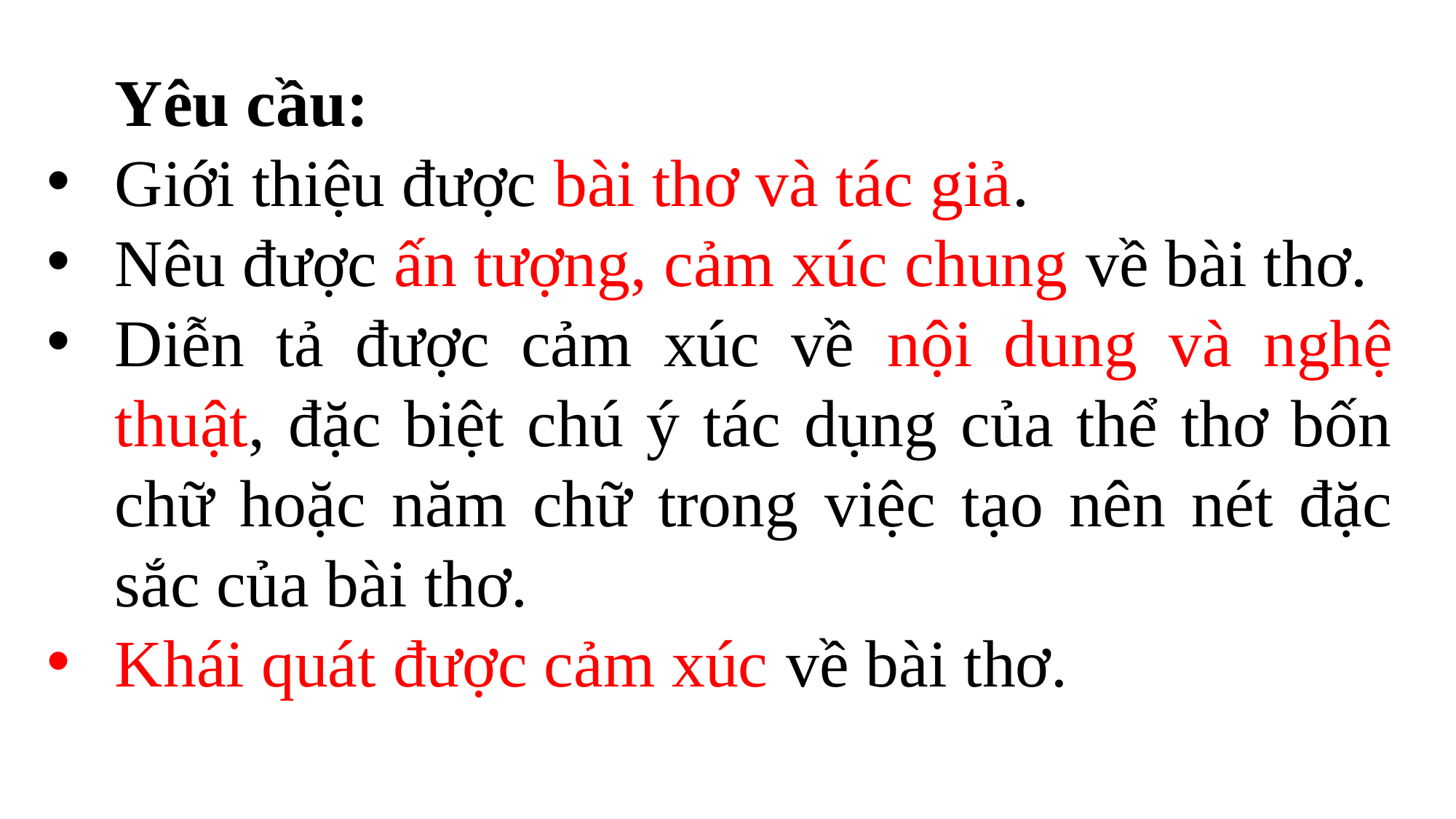

Yêu cầu:
Giới thiệu được bài thơ và tác giả.
Nêu được ấn tượng, cảm xúc chung về bài thơ.
Diễn tả được cảm xúc về nội dung và nghệ thuật, đặc biệt chú ý tác dụng của thể thơ bốn chữ hoặc năm chữ trong việc tạo nên nét đặc sắc của bài thơ.
Khái quát được cảm xúc về bài thơ.